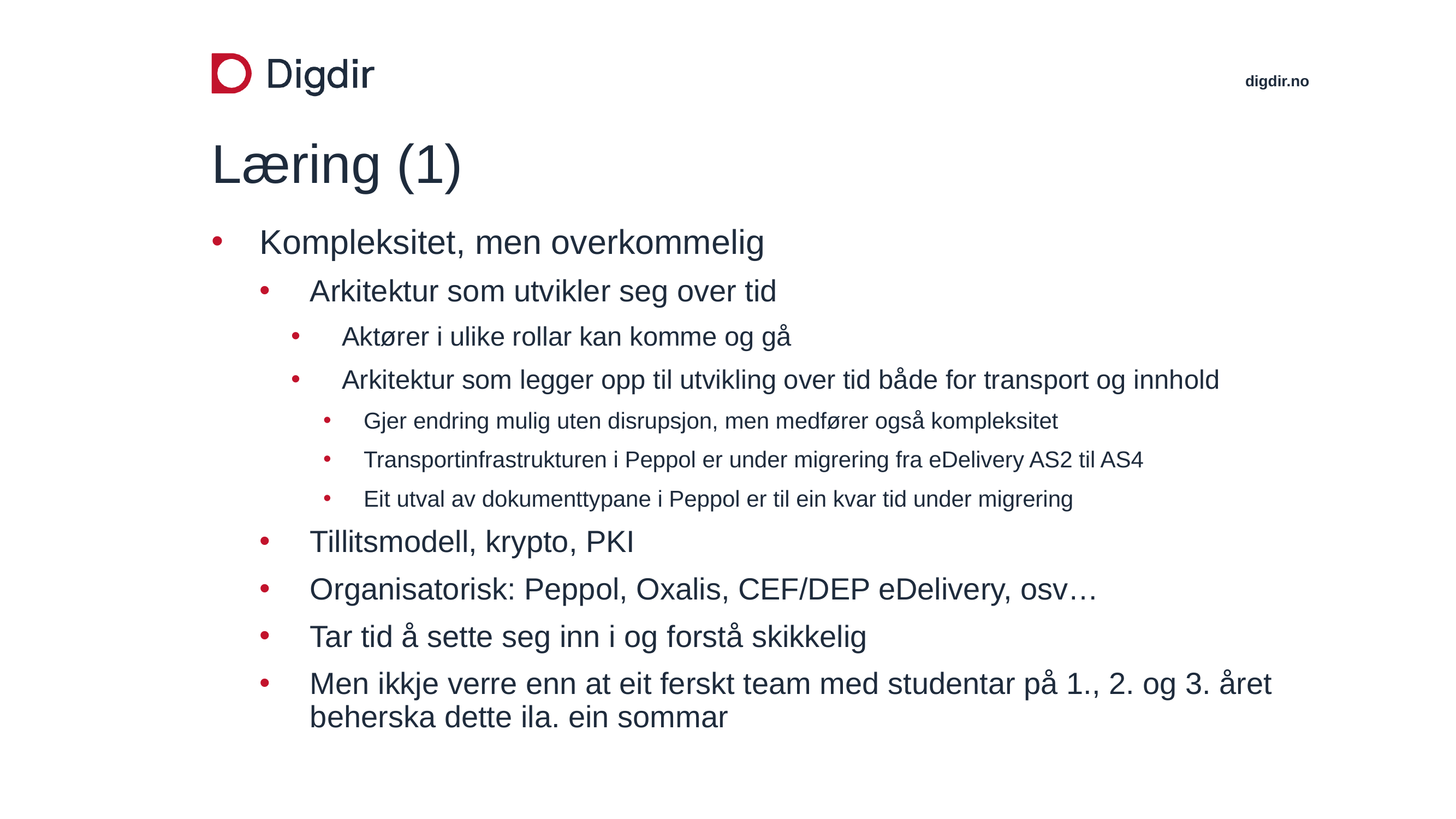

# Læring (1)
Kompleksitet, men overkommelig
Arkitektur som utvikler seg over tid
Aktører i ulike rollar kan komme og gå
Arkitektur som legger opp til utvikling over tid både for transport og innhold
Gjer endring mulig uten disrupsjon, men medfører også kompleksitet
Transportinfrastrukturen i Peppol er under migrering fra eDelivery AS2 til AS4
Eit utval av dokumenttypane i Peppol er til ein kvar tid under migrering
Tillitsmodell, krypto, PKI
Organisatorisk: Peppol, Oxalis, CEF/DEP eDelivery, osv…
Tar tid å sette seg inn i og forstå skikkelig
Men ikkje verre enn at eit ferskt team med studentar på 1., 2. og 3. året beherska dette ila. ein sommar